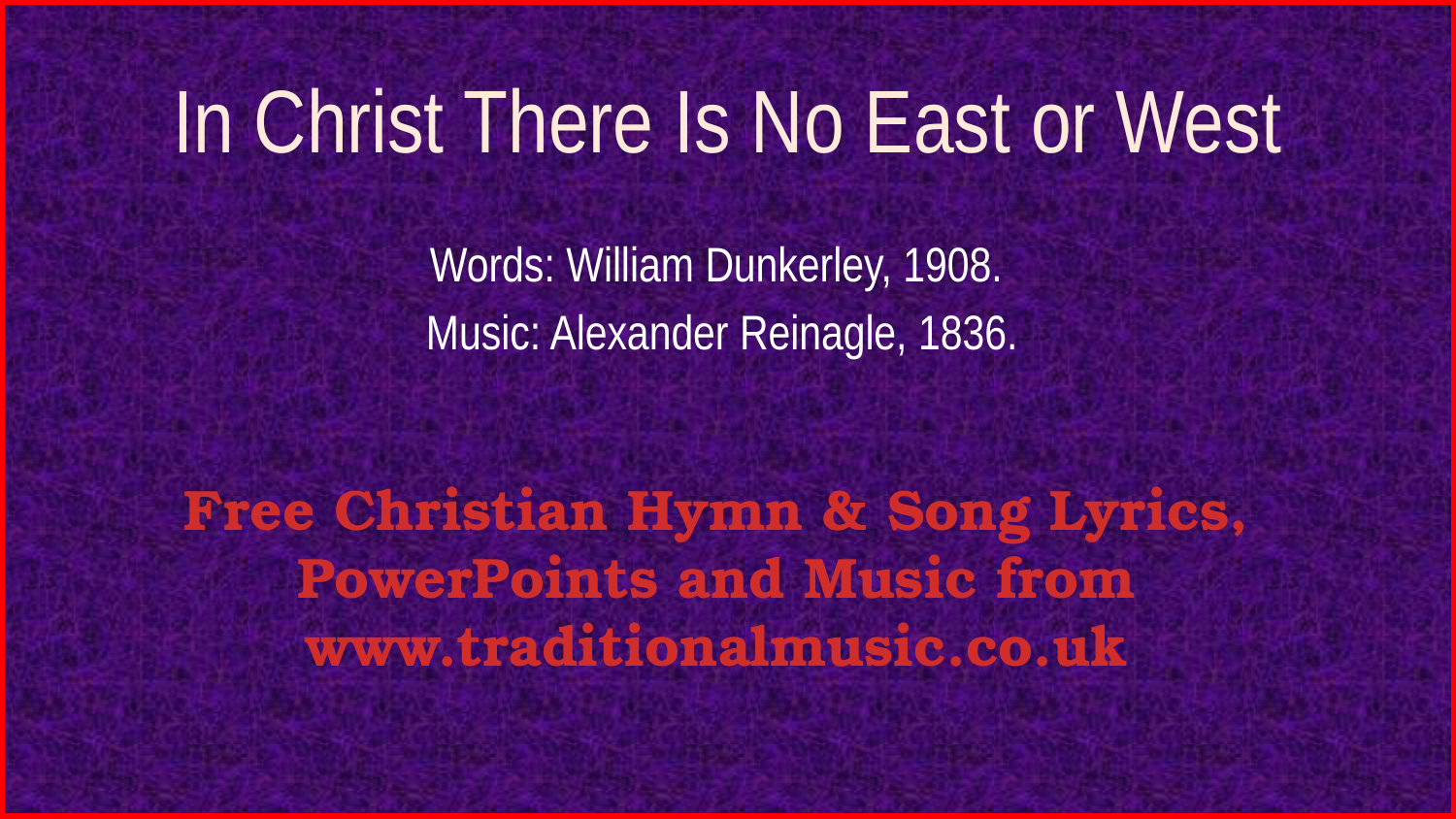

# In Christ There Is No East or West
Words: William Dunkerley, 1908.
Music: Alexander Reinagle, 1836.